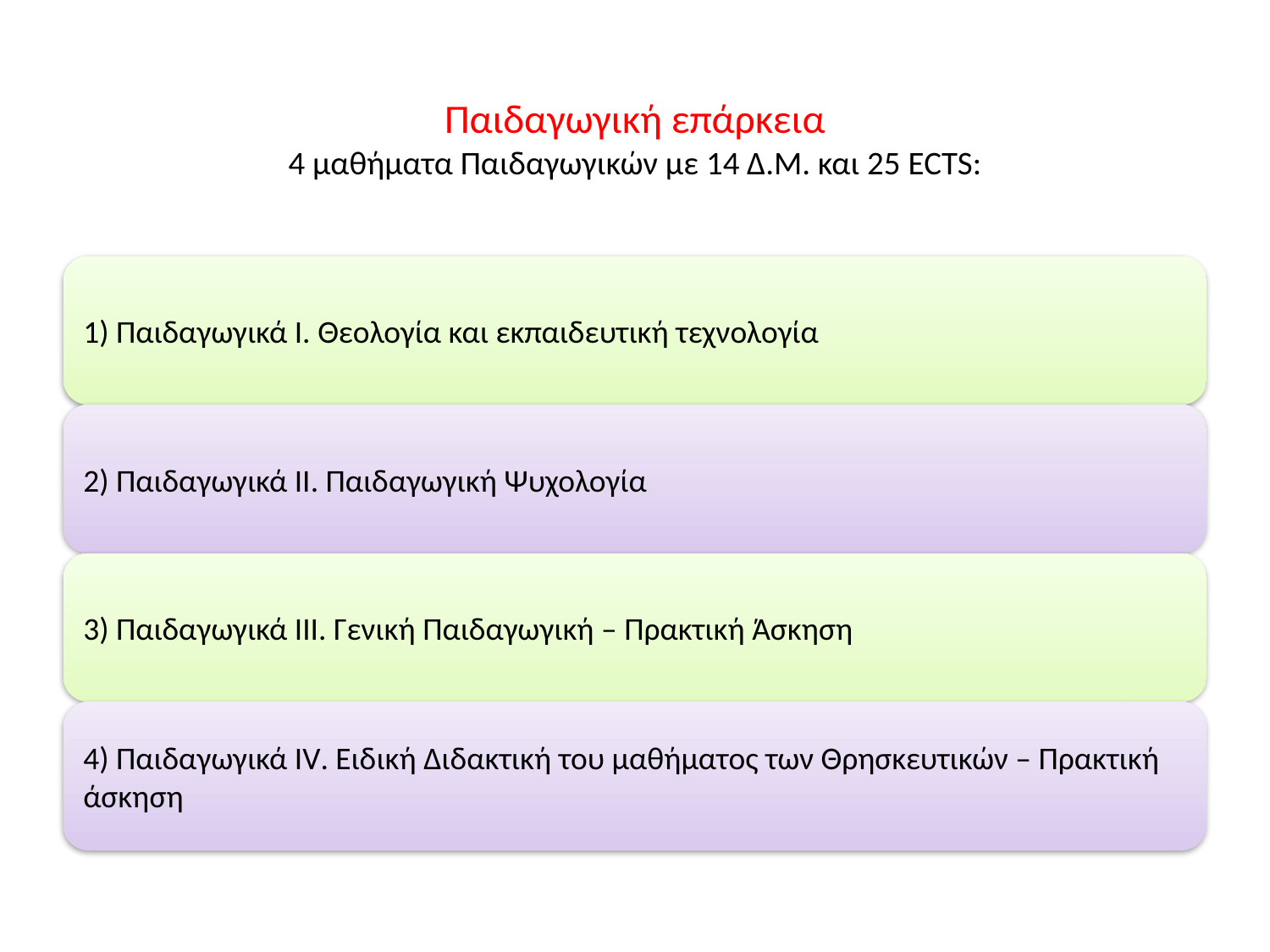

# Παιδαγωγική επάρκεια 4 μαθήματα Παιδαγωγικών με 14 Δ.Μ. και 25 ECTS:
1) Παιδαγωγικά Ι. Θεολογία και εκπαιδευτική τεχνολογία
2) Παιδαγωγικά ΙΙ. Παιδαγωγική Ψυχολογία
3) Παιδαγωγικά ΙII. Γενική Παιδαγωγική – Πρακτική Άσκηση
4) Παιδαγωγικά ΙV. Ειδική Διδακτική του μαθήματος των Θρησκευτικών – Πρακτική άσκηση